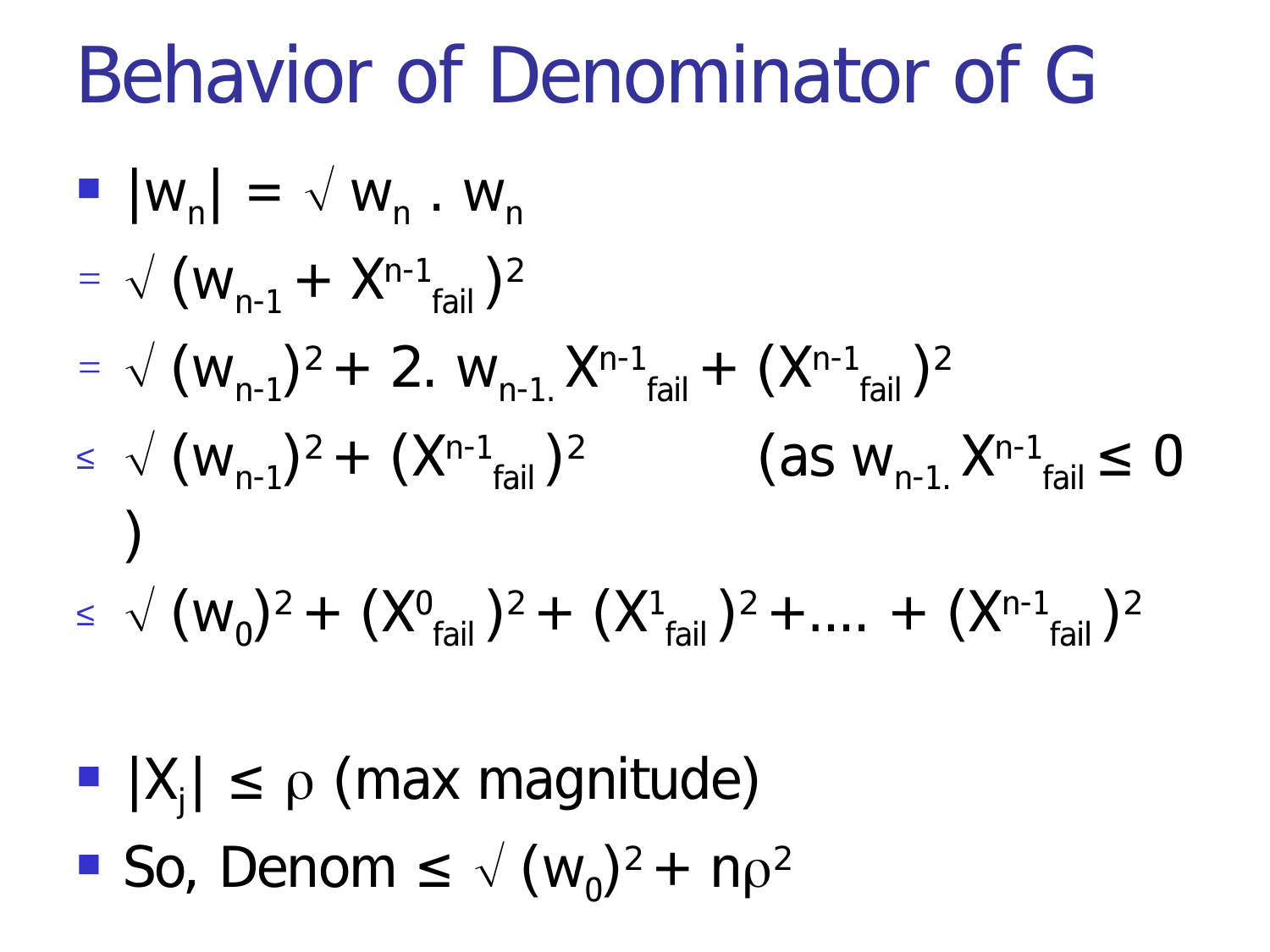

# Behavior of Denominator of G
|wn| = √ wn . wn
√ (wn-1 + Xn-1fail )2
√ (wn-1)2 + 2. wn-1. Xn-1fail + (Xn-1fail )2
√ (wn-1)2 + (Xn-1fail )2  	 	(as wn-1. Xn-1fail ≤ 0 )
√ (w0)2 + (X0fail )2 + (X1fail )2 +…. + (Xn-1fail )2

|Xj| ≤ ρ (max magnitude)
So, Denom ≤ √ (w0)2 + nρ2